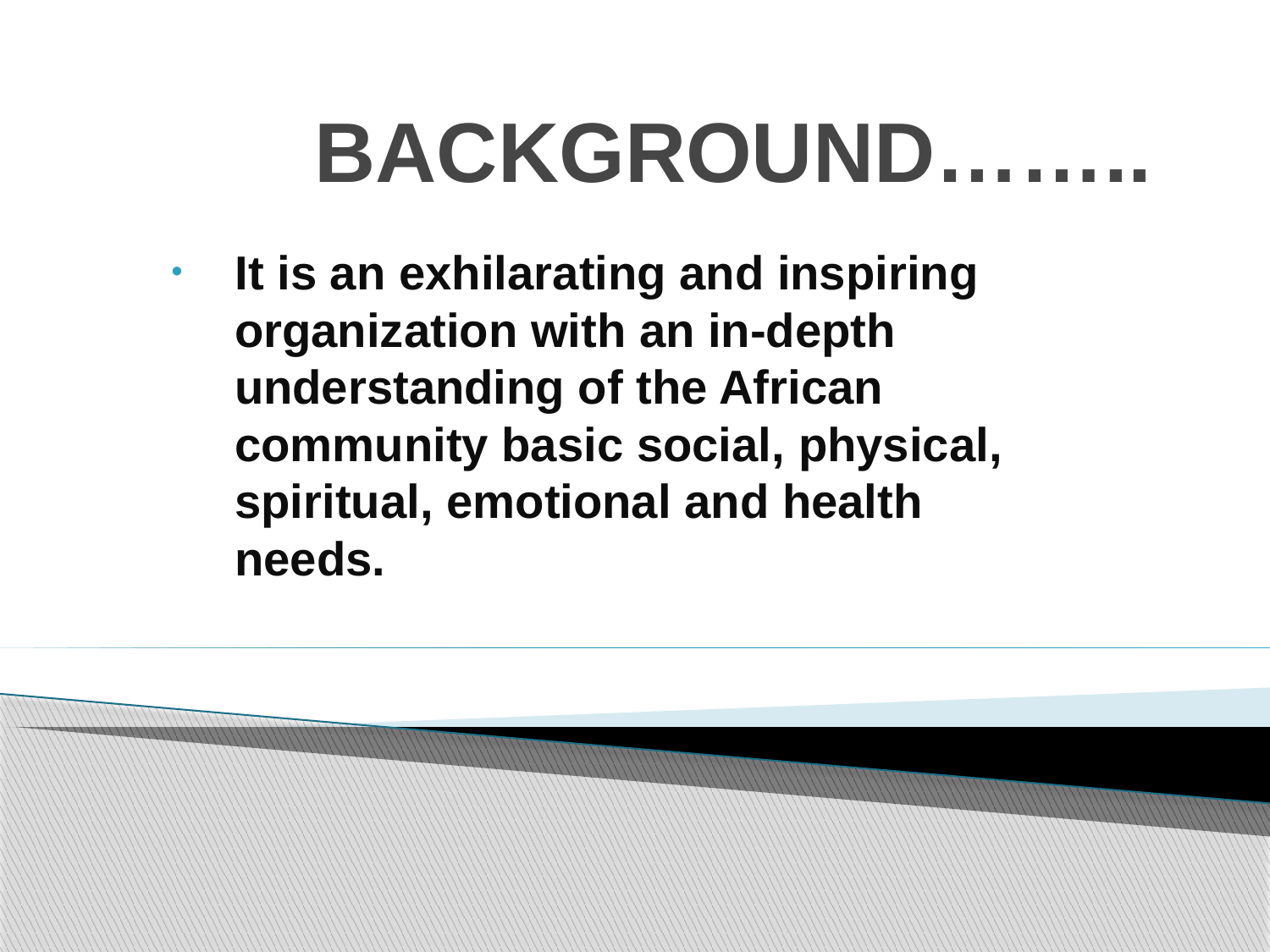

# BACKGROUND……..
It is an exhilarating and inspiring organization with an in-depth understanding of the African community basic social, physical, spiritual, emotional and health needs.